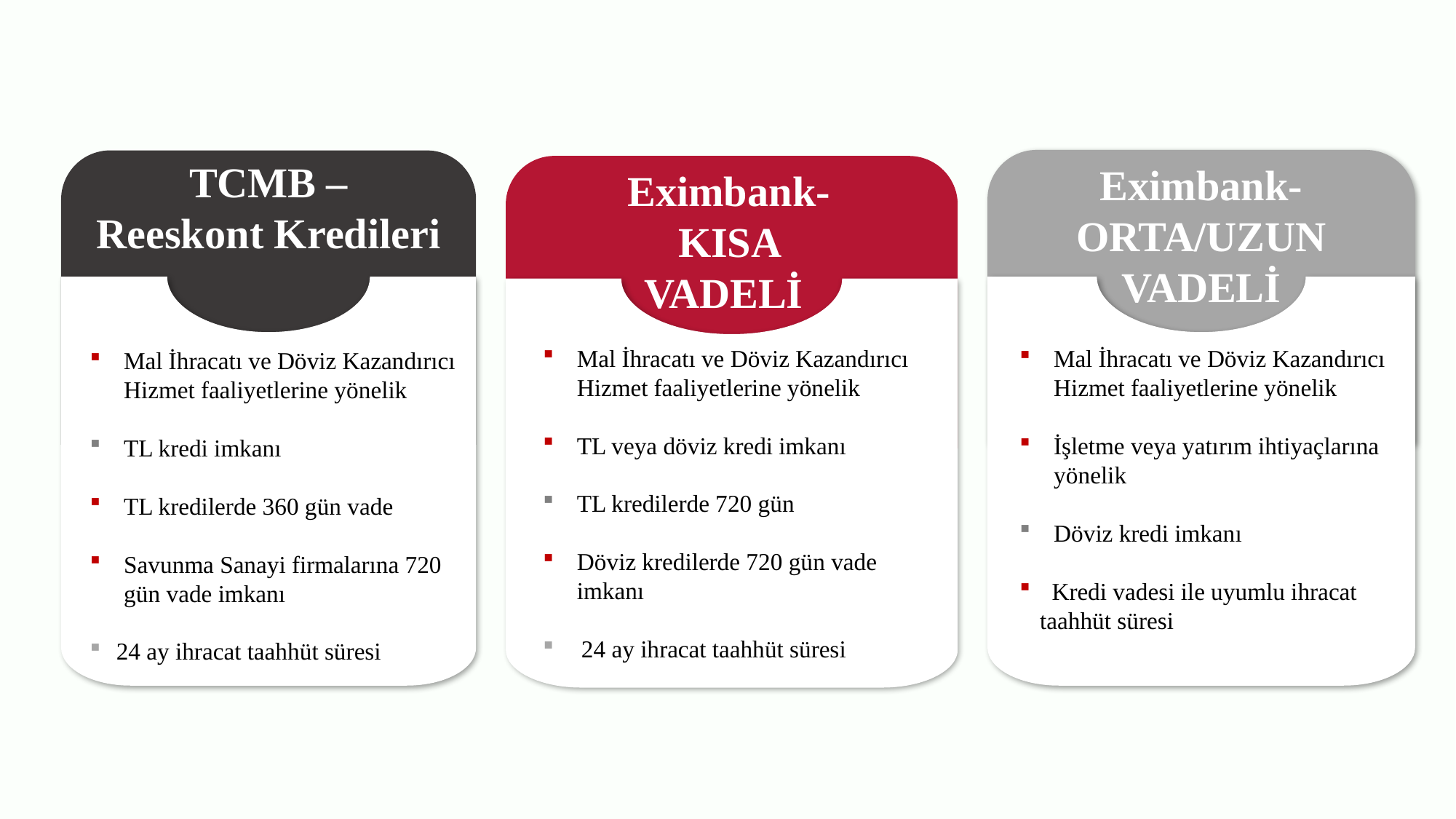

TCMB –
Reeskont Kredileri

Eximbank-
ORTA/UZUN
VADELİ

Eximbank-KISA VADELİ
Mal İhracatı ve Döviz Kazandırıcı Hizmet faaliyetlerine yönelik

TL veya döviz kredi imkanı

TL kredilerde 720 gün

Döviz kredilerde 720 gün vade imkanı

   24 ay ihracat taahhüt süresi

Mal İhracatı ve Döviz Kazandırıcı Hizmet faaliyetlerine yönelik

İşletme veya yatırım ihtiyaçlarına yönelik

Döviz kredi imkanı

  Kredi vadesi ile uyumlu ihracat taahhüt süresi

Mal İhracatı ve Döviz Kazandırıcı Hizmet faaliyetlerine yönelik

TL kredi imkanı

TL kredilerde 360 gün vade

Savunma Sanayi firmalarına 720 gün vade imkanı

 24 ay ihracat taahhüt süresi